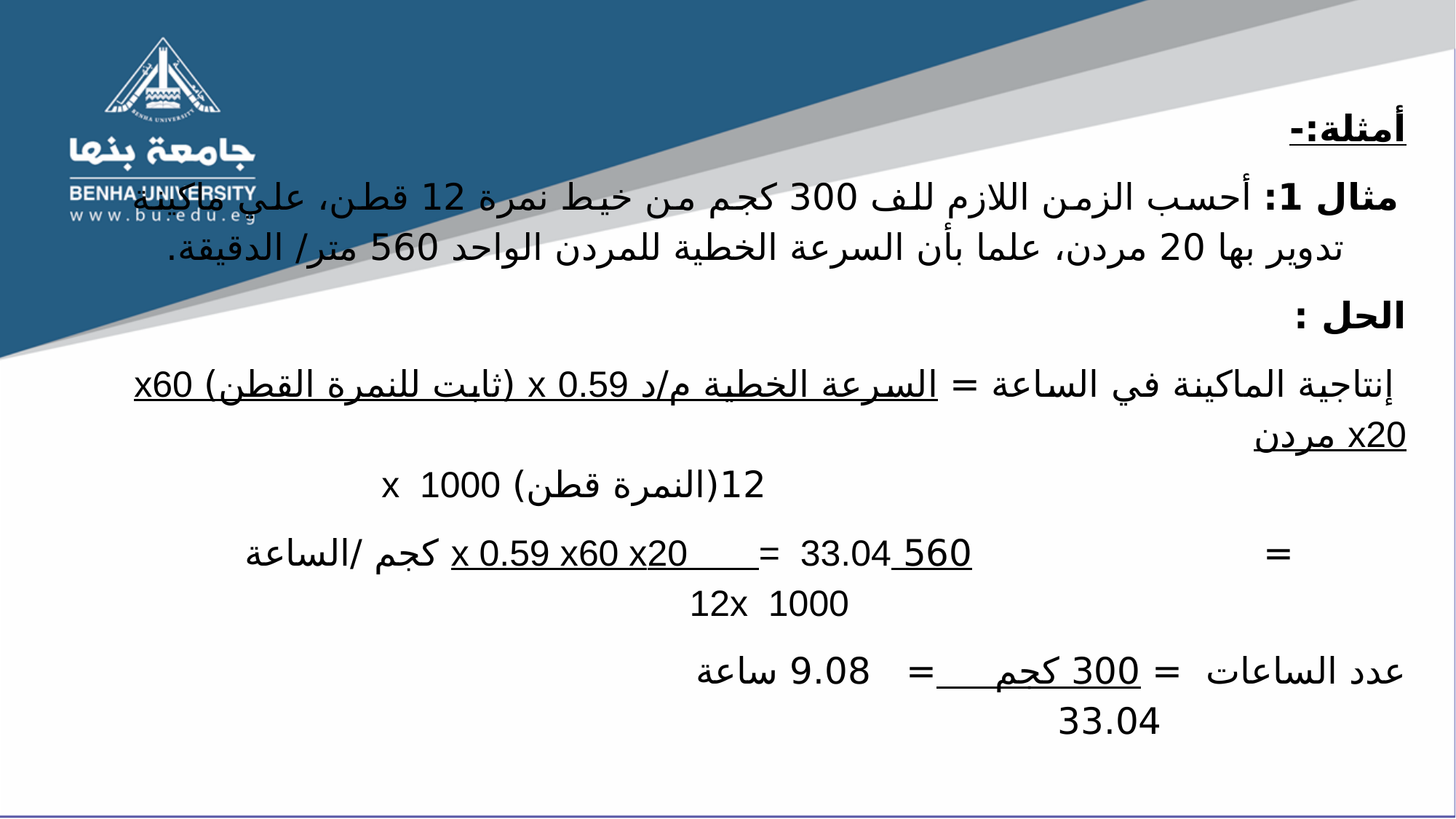

أمثلة:-
مثال 1: أحسب الزمن اللازم للف 300 كجم من خيط نمرة 12 قطن، علي ماكينة تدوير بها 20 مردن، علما بأن السرعة الخطية للمردن الواحد 560 متر/ الدقيقة.
الحل :
 إنتاجية الماكينة في الساعة = السرعة الخطية م/د x 0.59 (ثابت للنمرة القطن) x60 x20 مردن
                                                       12(النمرة قطن) x  1000
=                         560 x 0.59 x60 x20       =  33.04 كجم /الساعة
12x  1000
عدد الساعات  = 300 كجم     =   9.08 ساعة
                     33.04